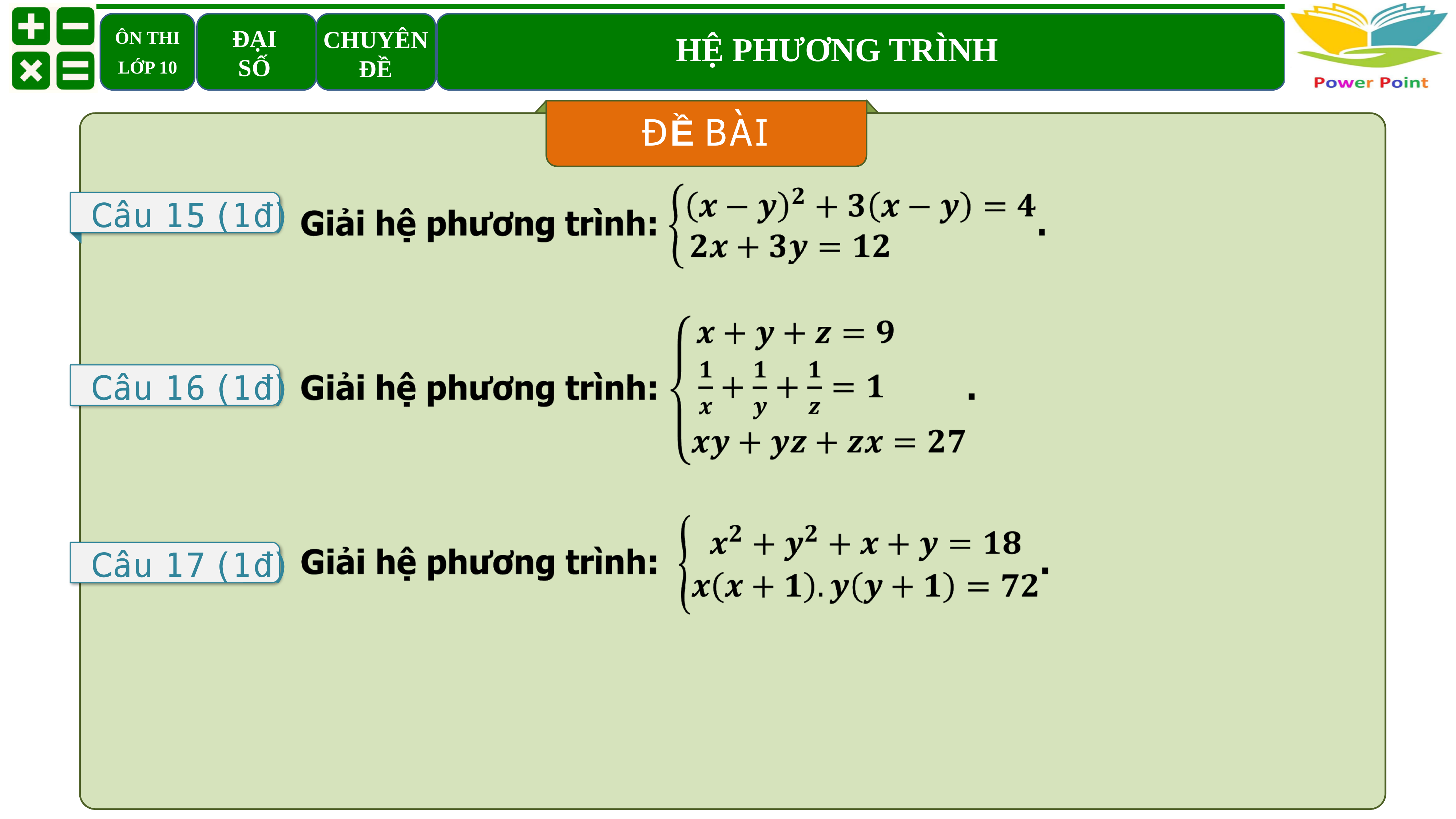

ĐỀ BÀI

Câu 15 (1đ)

Câu 16 (1đ)

Câu 17 (1đ)